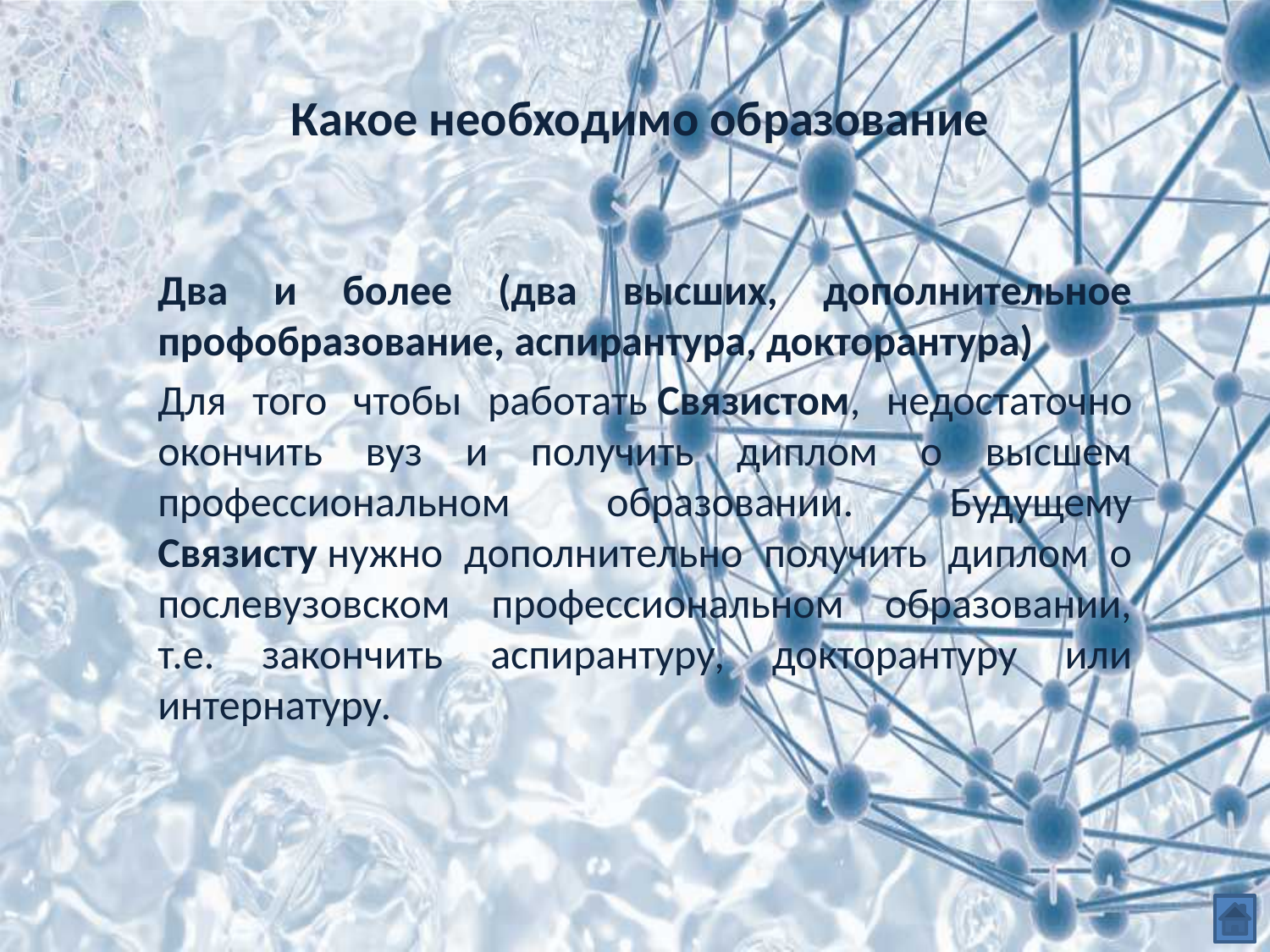

# Какое необходимо образование
Два и более (два высших, дополнительное профобразование, аспирантура, докторантура)
Для того чтобы работать Связистом, недостаточно окончить вуз и получить диплом о высшем профессиональном образовании. Будущему Связисту нужно дополнительно получить диплом о послевузовском профессиональном образовании, т.е. закончить аспирантуру, докторантуру или интернатуру.